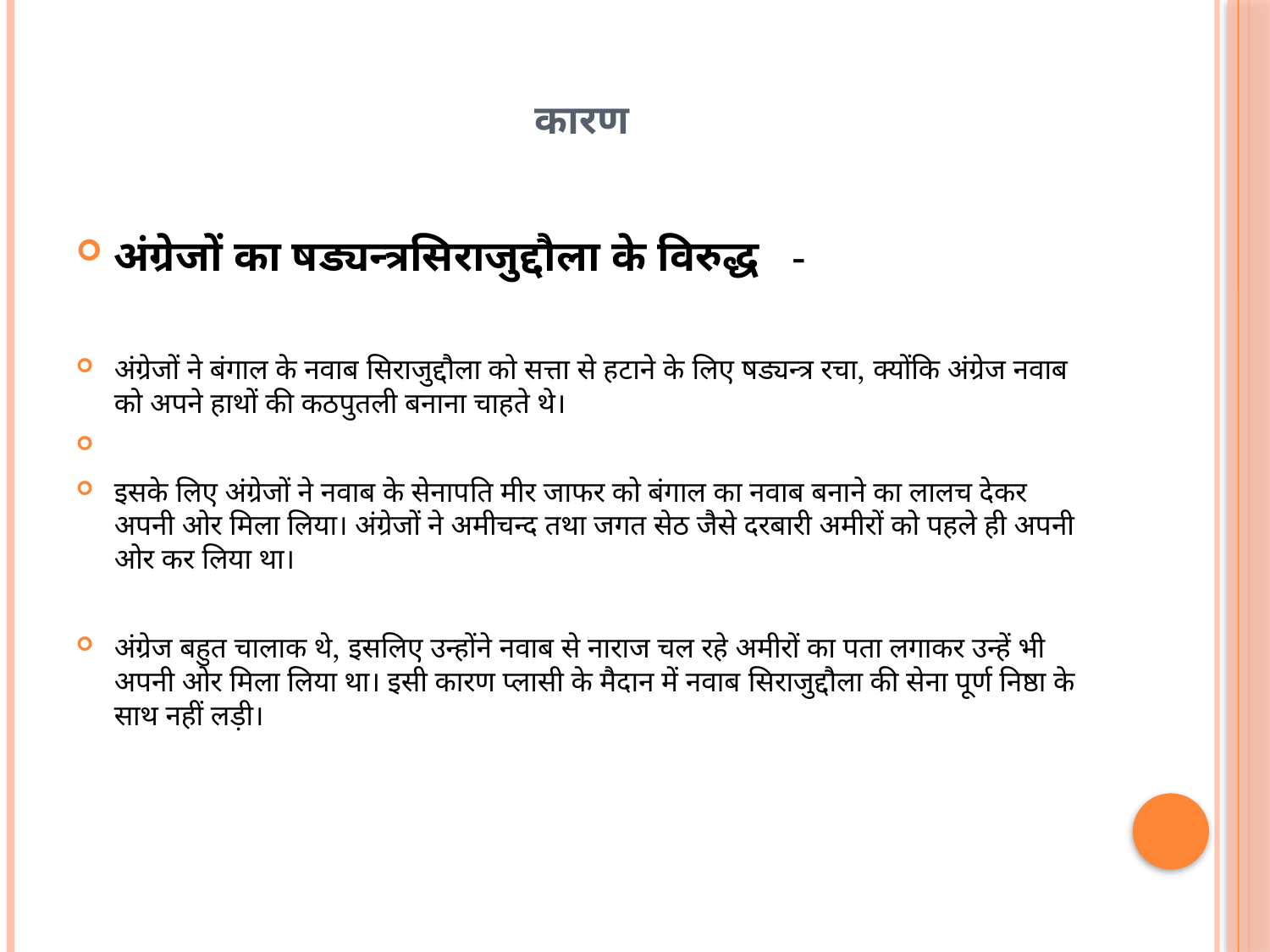

# कारण
अंग्रेजों का षड्यन्त्रसिराजुद्दौला के विरुद्ध   -

अंग्रेजों ने बंगाल के नवाब सिराजुद्दौला को सत्ता से हटाने के लिए षड्यन्त्र रचा, क्योंकि अंग्रेज नवाब को अपने हाथों की कठपुतली बनाना चाहते थे।

इसके लिए अंग्रेजों ने नवाब के सेनापति मीर जाफर को बंगाल का नवाब बनाने का लालच देकर अपनी ओर मिला लिया। अंग्रेजों ने अमीचन्द तथा जगत सेठ जैसे दरबारी अमीरों को पहले ही अपनी ओर कर लिया था।

अंग्रेज बहुत चालाक थे, इसलिए उन्होंने नवाब से नाराज चल रहे अमीरों का पता लगाकर उन्हें भी अपनी ओर मिला लिया था। इसी कारण प्लासी के मैदान में नवाब सिराजुद्दौला की सेना पूर्ण निष्ठा के साथ नहीं लड़ी।